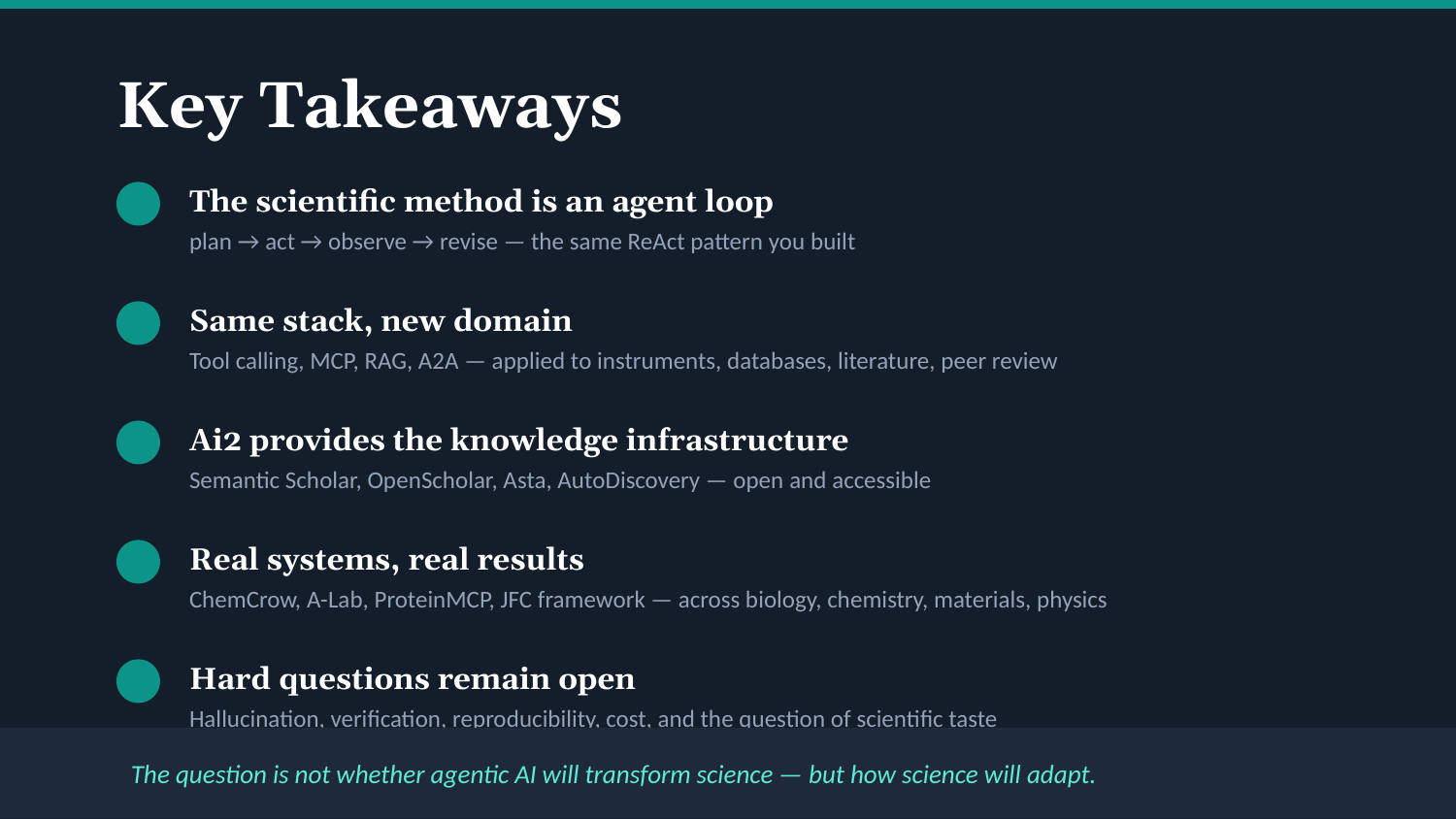

Key Takeaways
The scientific method is an agent loop

plan → act → observe → revise — the same ReAct pattern you built
Same stack, new domain

Tool calling, MCP, RAG, A2A — applied to instruments, databases, literature, peer review
Ai2 provides the knowledge infrastructure

Semantic Scholar, OpenScholar, Asta, AutoDiscovery — open and accessible
Real systems, real results

ChemCrow, A-Lab, ProteinMCP, JFC framework — across biology, chemistry, materials, physics
Hard questions remain open

Hallucination, verification, reproducibility, cost, and the question of scientific taste

The question is not whether agentic AI will transform science — but how science will adapt.